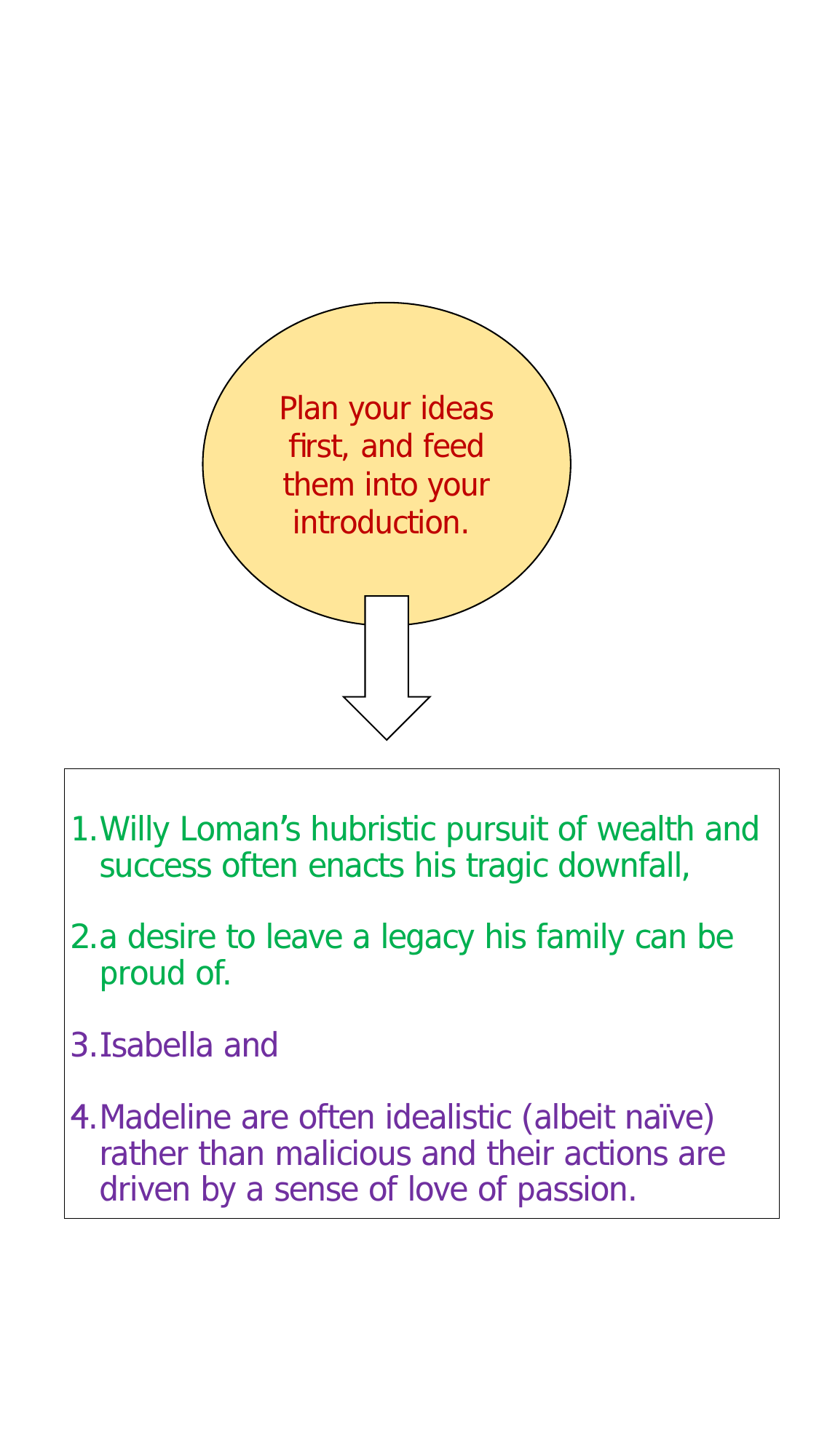

Plan your ideas first, and feed them into your introduction.

Willy Loman’s hubristic pursuit of wealth and success often enacts his tragic downfall,

a desire to leave a legacy his family can be proud of.

Isabella and

Madeline are often idealistic (albeit naïve) rather than malicious and their actions are driven by a sense of love of passion.